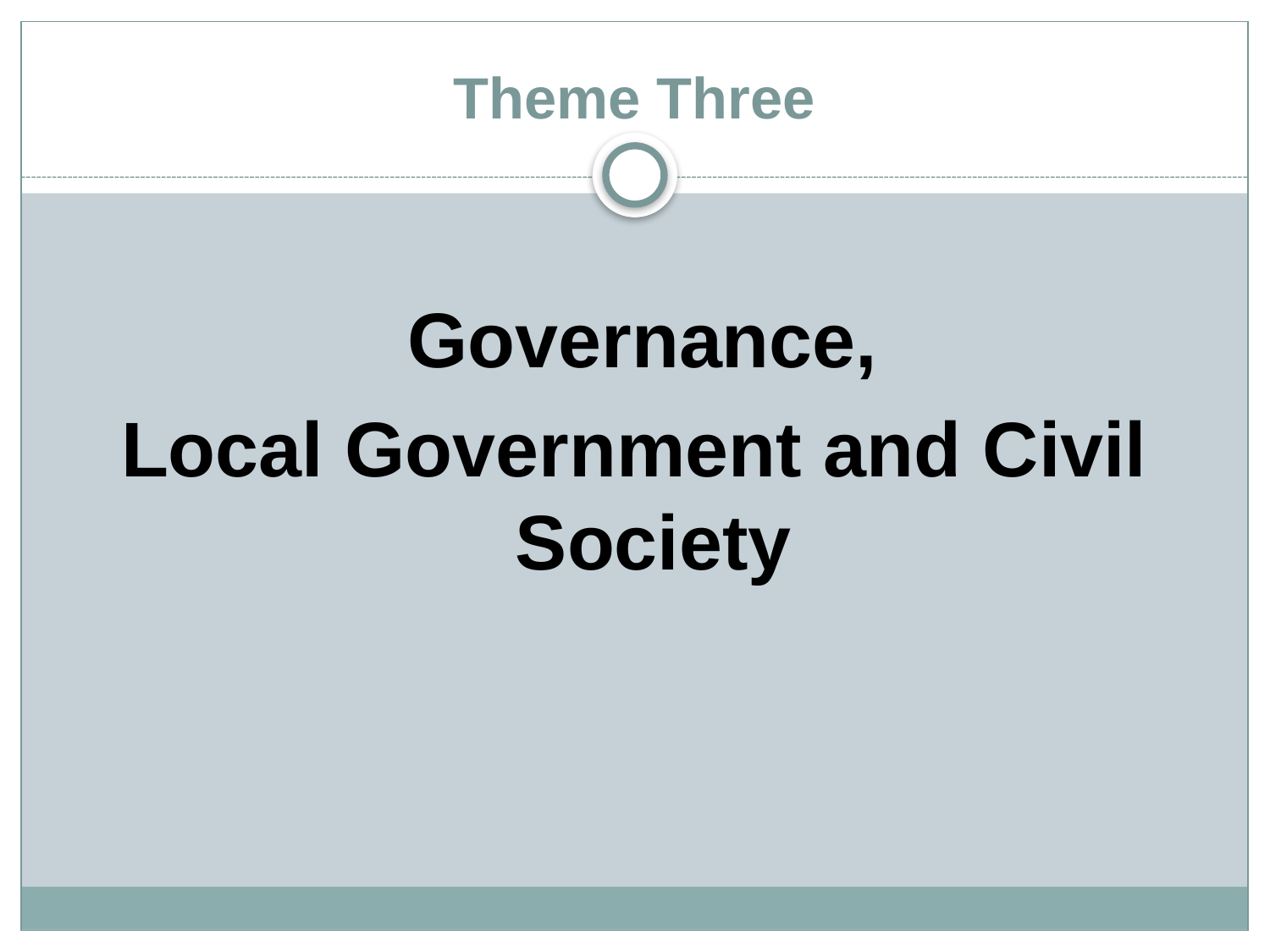

# Theme Three

	Governance,
Local Government and Civil Society